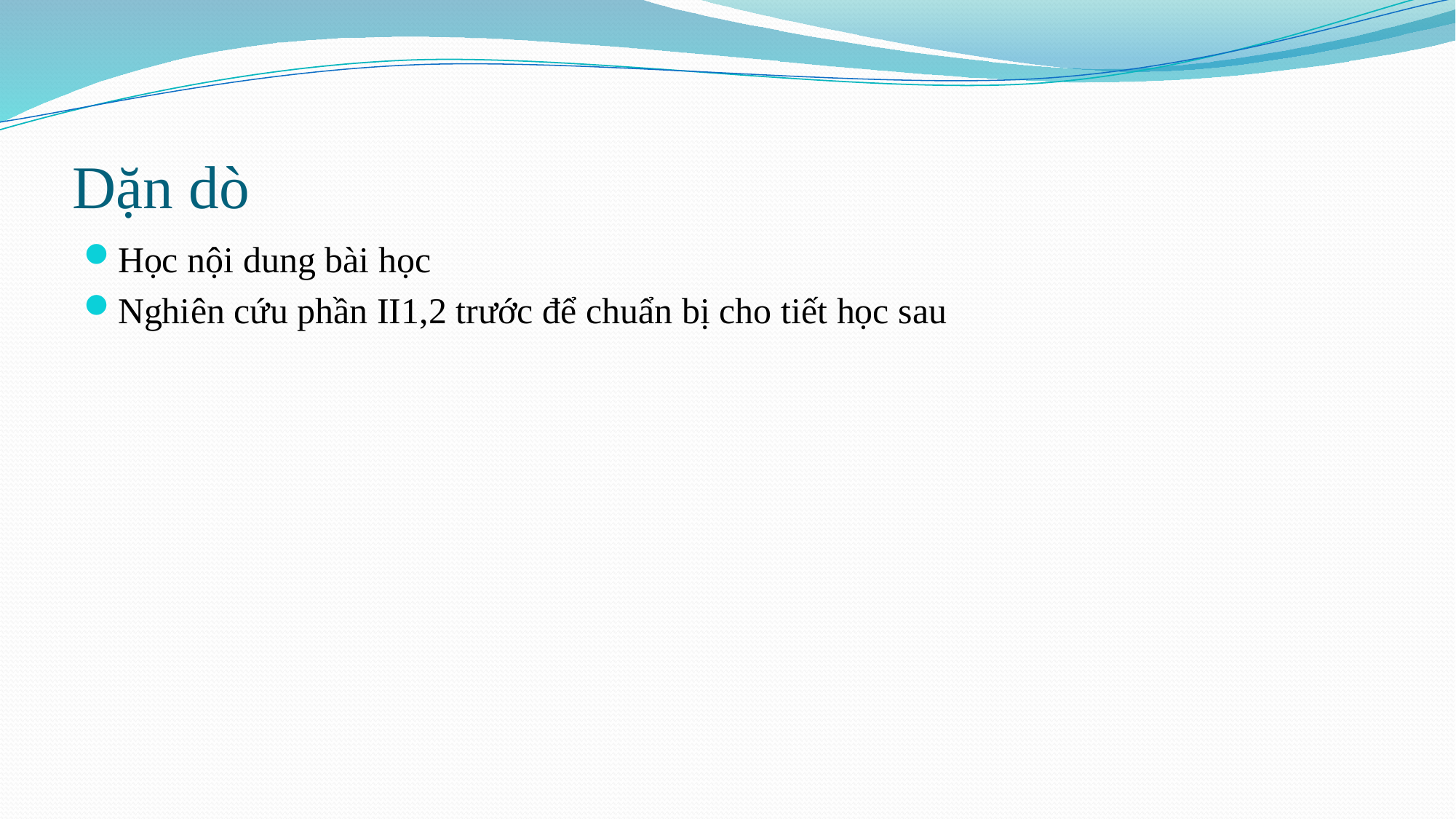

# Dặn dò
Học nội dung bài học
Nghiên cứu phần II1,2 trước để chuẩn bị cho tiết học sau